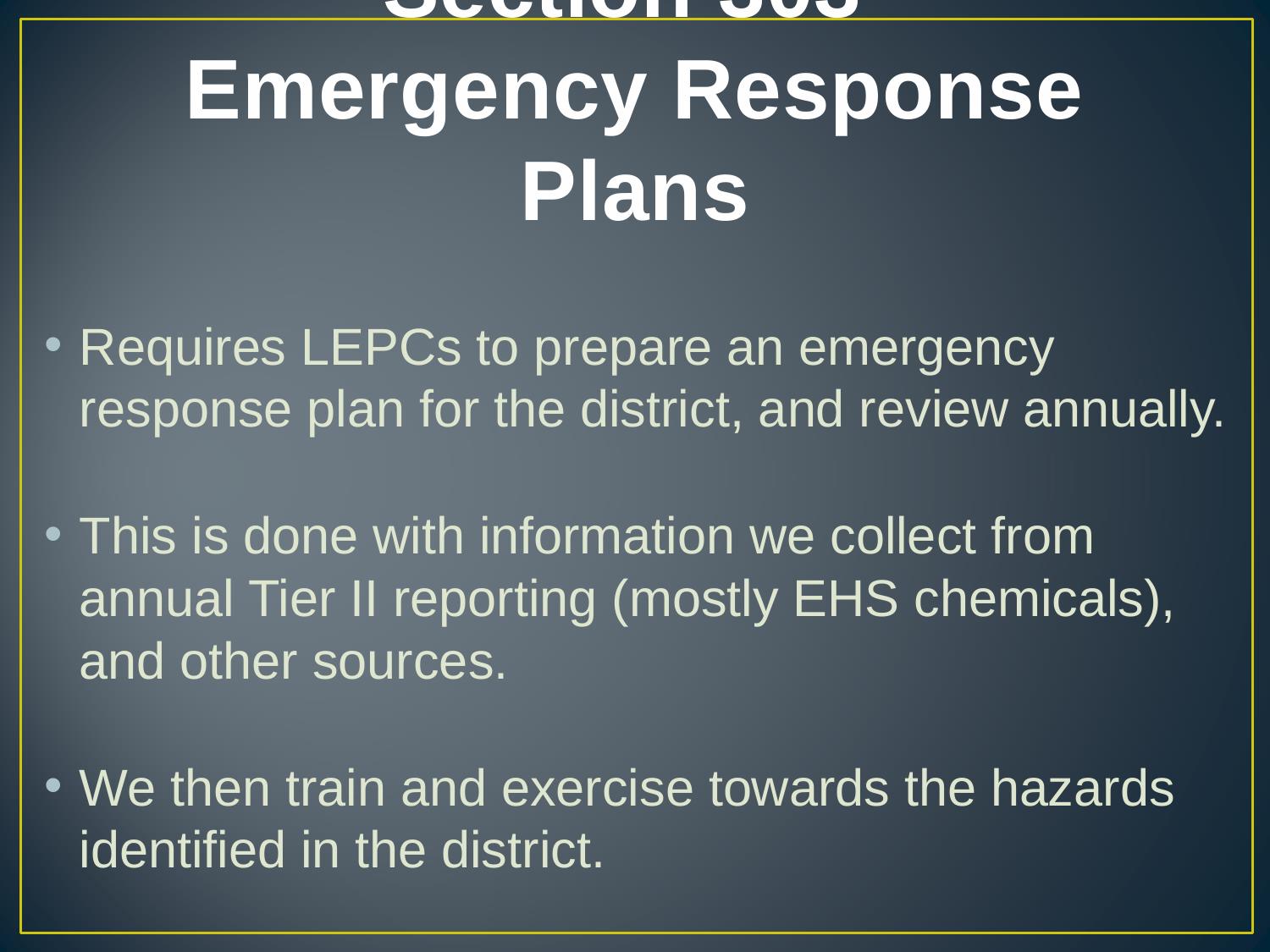

# Section 303 Emergency Response Plans
Requires LEPCs to prepare an emergency response plan for the district, and review annually.

This is done with information we collect from annual Tier II reporting (mostly EHS chemicals), and other sources.

We then train and exercise towards the hazards identified in the district.